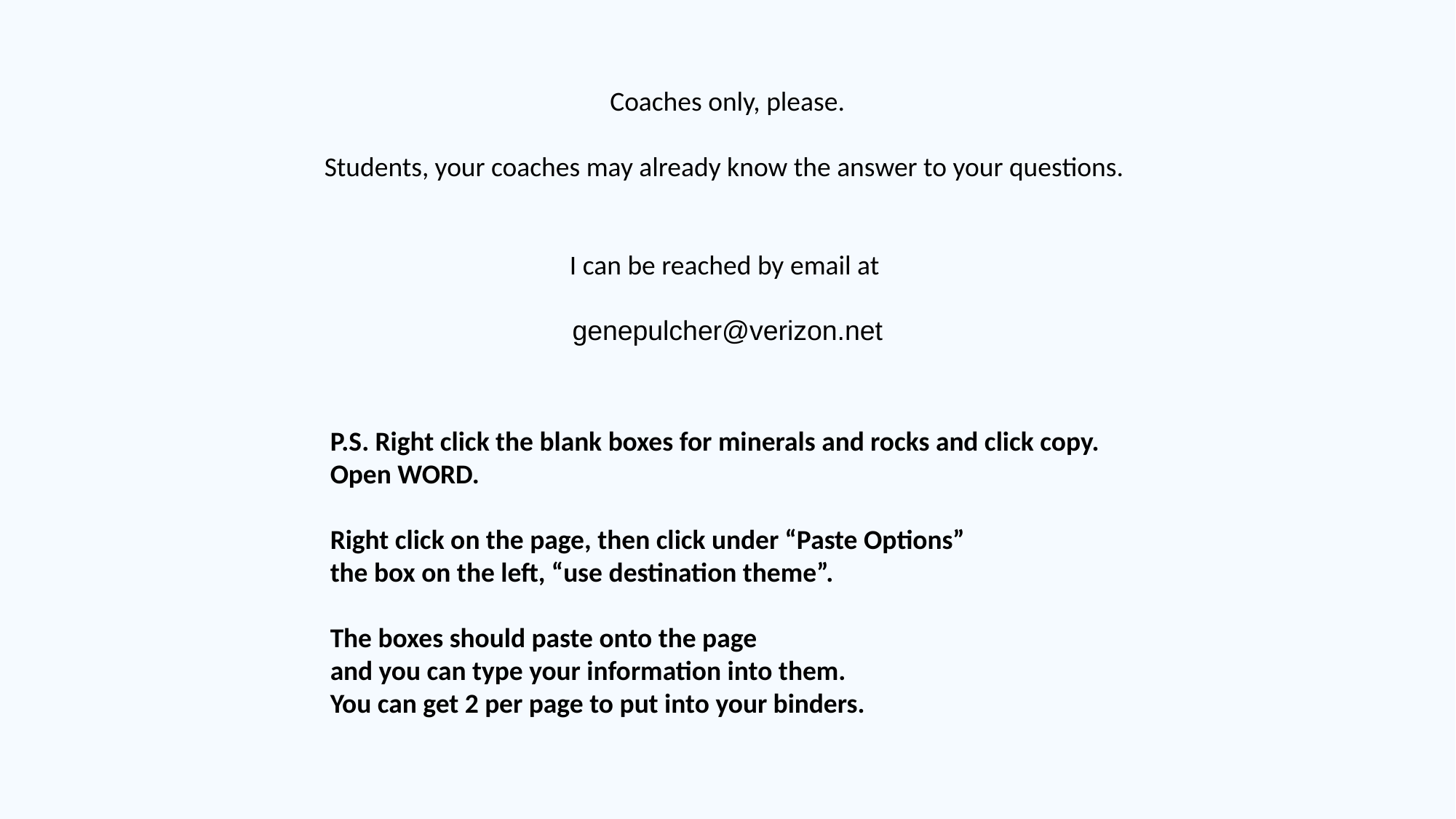

Coaches only, please.

Students, your coaches may already know the answer to your questions.

I can be reached by email at

genepulcher@verizon.net
P.S. Right click the blank boxes for minerals and rocks and click copy.
Open WORD.

Right click on the page, then click under “Paste Options”
the box on the left, “use destination theme”.

The boxes should paste onto the page
and you can type your information into them.
You can get 2 per page to put into your binders.